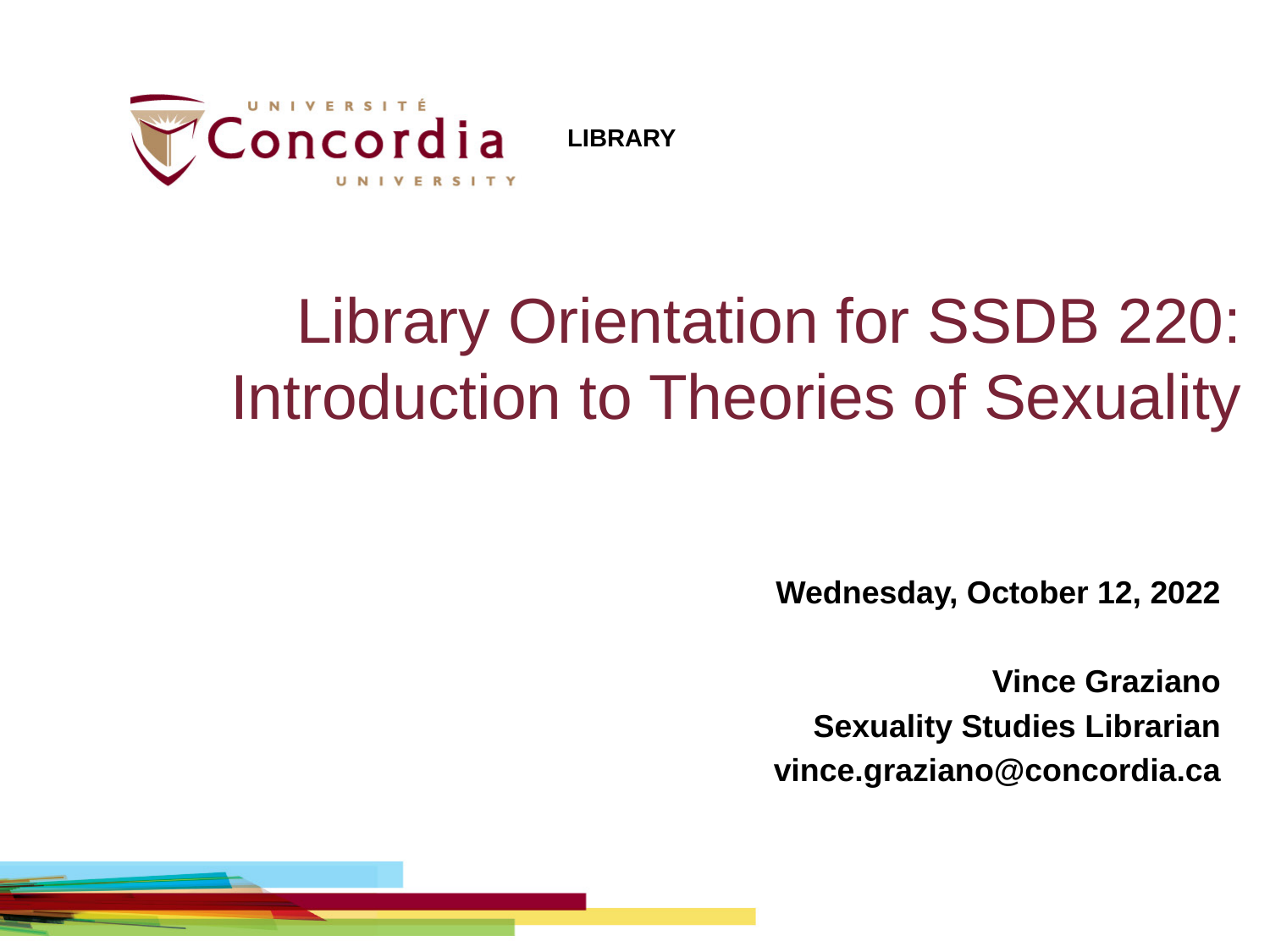

LIBRARY
# Library Orientation for SSDB 220: Introduction to Theories of Sexuality
Wednesday, October 12, 2022

Vince Graziano
Sexuality Studies Librarian
vince.graziano@concordia.ca